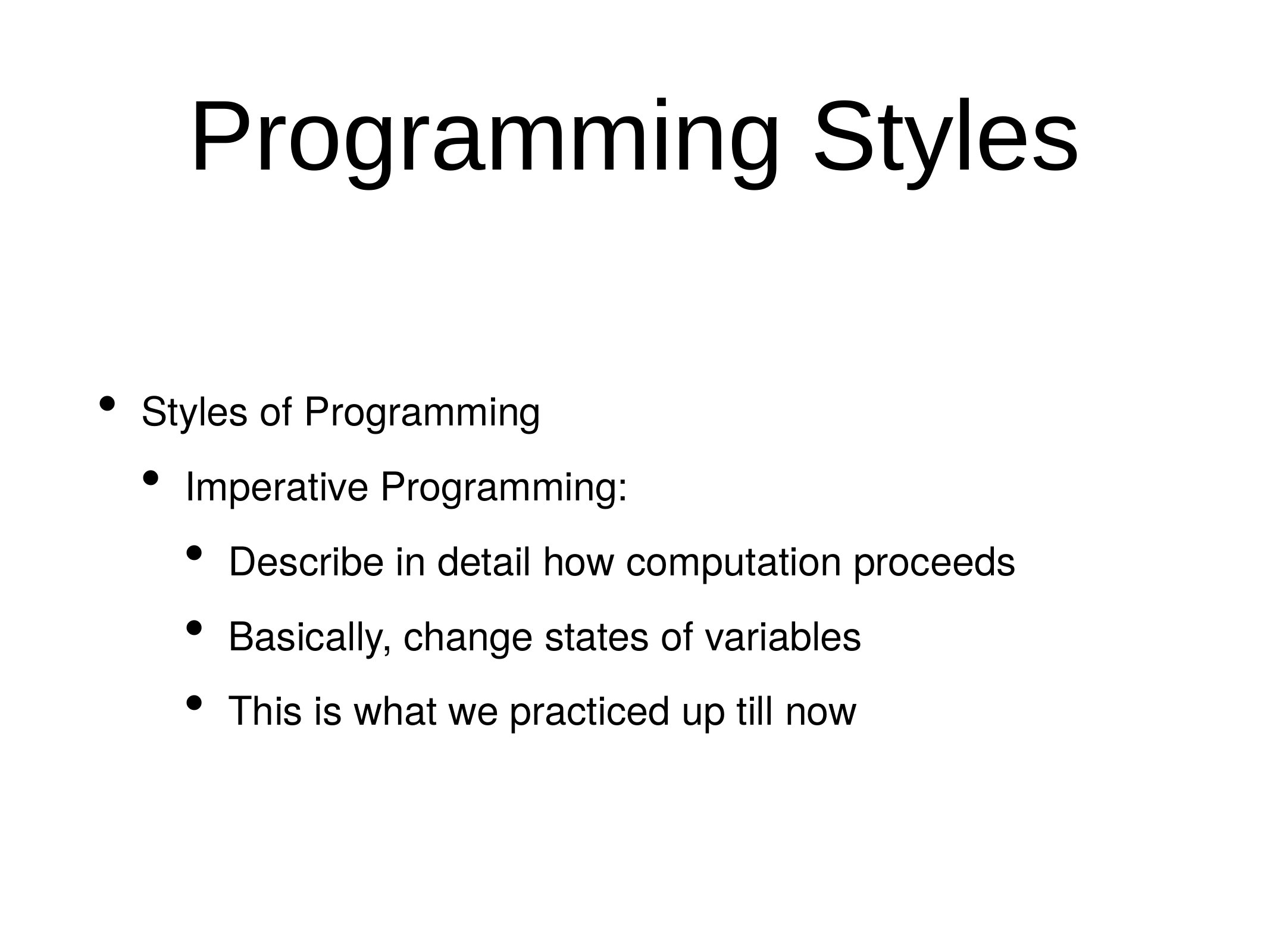

# Programming Styles
Styles of Programming
Imperative Programming:
Describe in detail how computation proceeds
Basically, change states of variables
This is what we practiced up till now